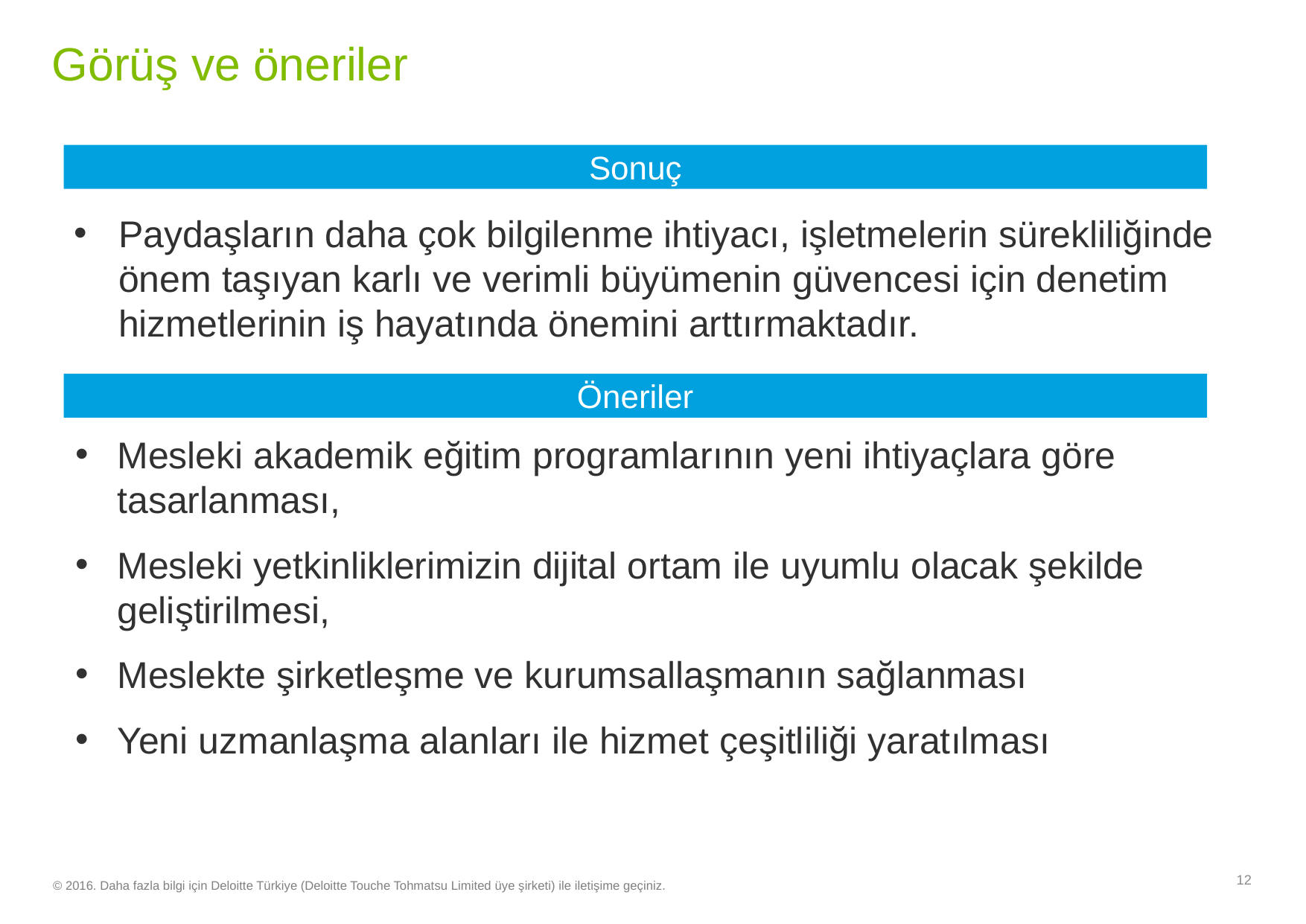

# Görüş ve öneriler

Paydaşların daha çok bilgilenme ihtiyacı, işletmelerin sürekliliğinde önem taşıyan karlı ve verimli büyümenin güvencesi için denetim hizmetlerinin iş hayatında önemini arttırmaktadır.

Mesleki akademik eğitim programlarının yeni ihtiyaçlara göre tasarlanması,
Mesleki yetkinliklerimizin dijital ortam ile uyumlu olacak şekilde geliştirilmesi,
Meslekte şirketleşme ve kurumsallaşmanın sağlanması
Yeni uzmanlaşma alanları ile hizmet çeşitliliği yaratılması

Sonuç
Öneriler
12
© 2016. Daha fazla bilgi için Deloitte Türkiye (Deloitte Touche Tohmatsu Limited üye şirketi) ile iletişime geçiniz.